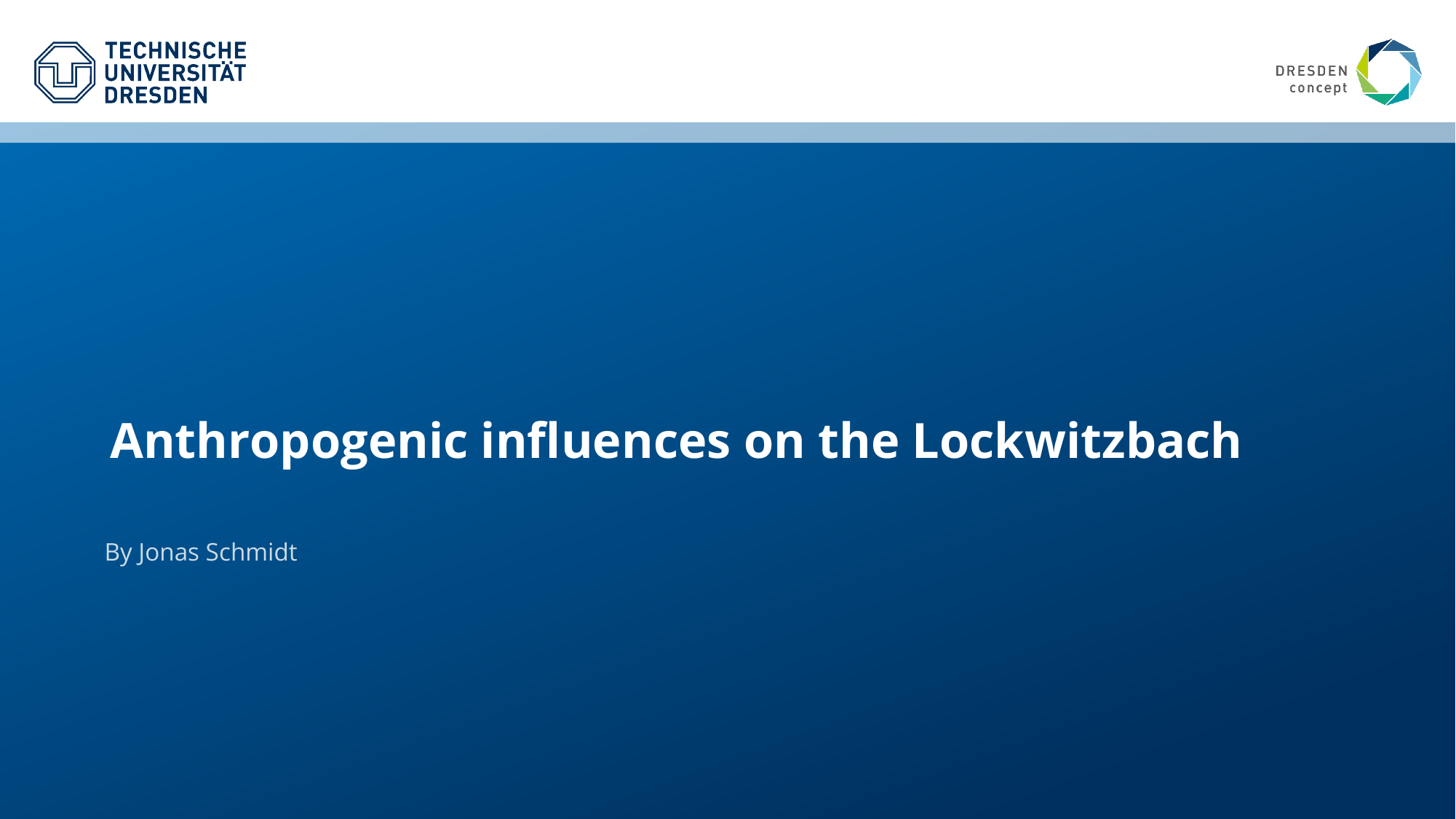

# Anthropogenic influences on the Lockwitzbach
By Jonas Schmidt